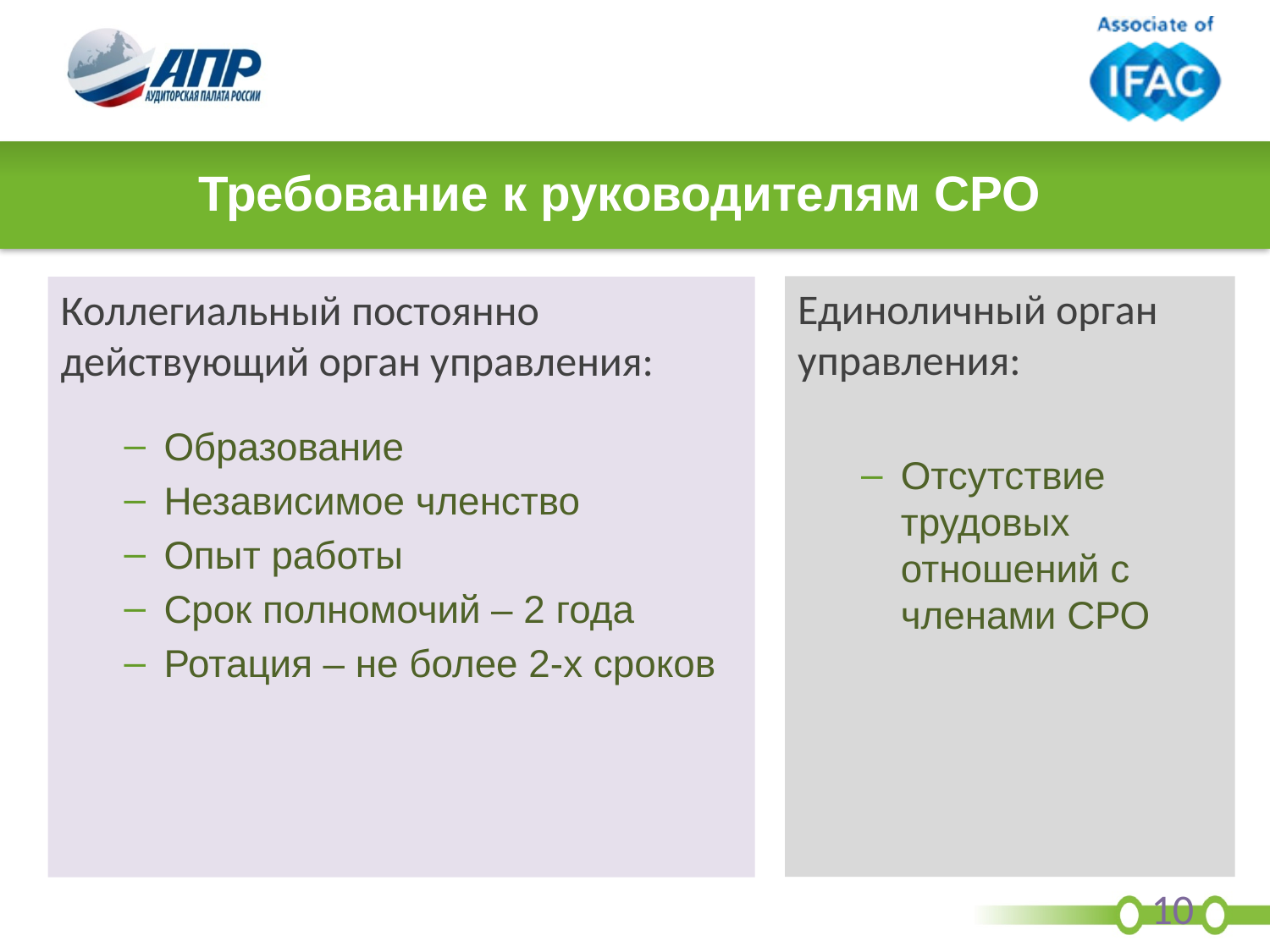

# Требование к руководителям СРО
Единоличный орган управления:

Отсутствие трудовых отношений с членами СРО

Коллегиальный постоянно действующий орган управления:

Образование
Независимое членство
Опыт работы
Срок полномочий – 2 года
Ротация – не более 2-х сроков
10